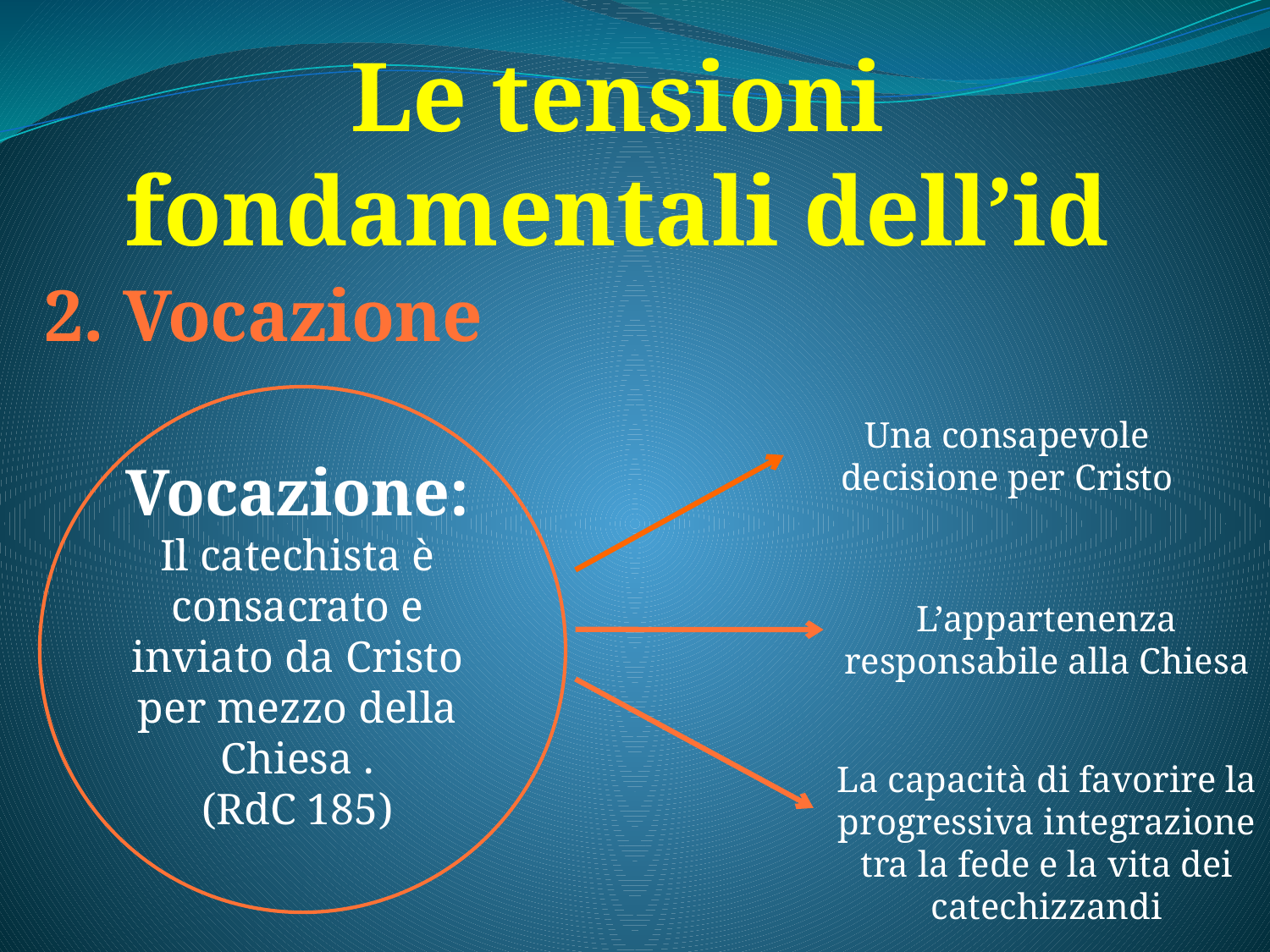

Le tensioni fondamentali dell’id
2. Vocazione

Una consapevole decisione per Cristo
Vocazione:
Il catechista è consacrato e inviato da Cristo per mezzo della Chiesa .
(RdC 185)
L’appartenenza responsabile alla Chiesa
La capacità di favorire la progressiva integrazione tra la fede e la vita dei catechizzandi